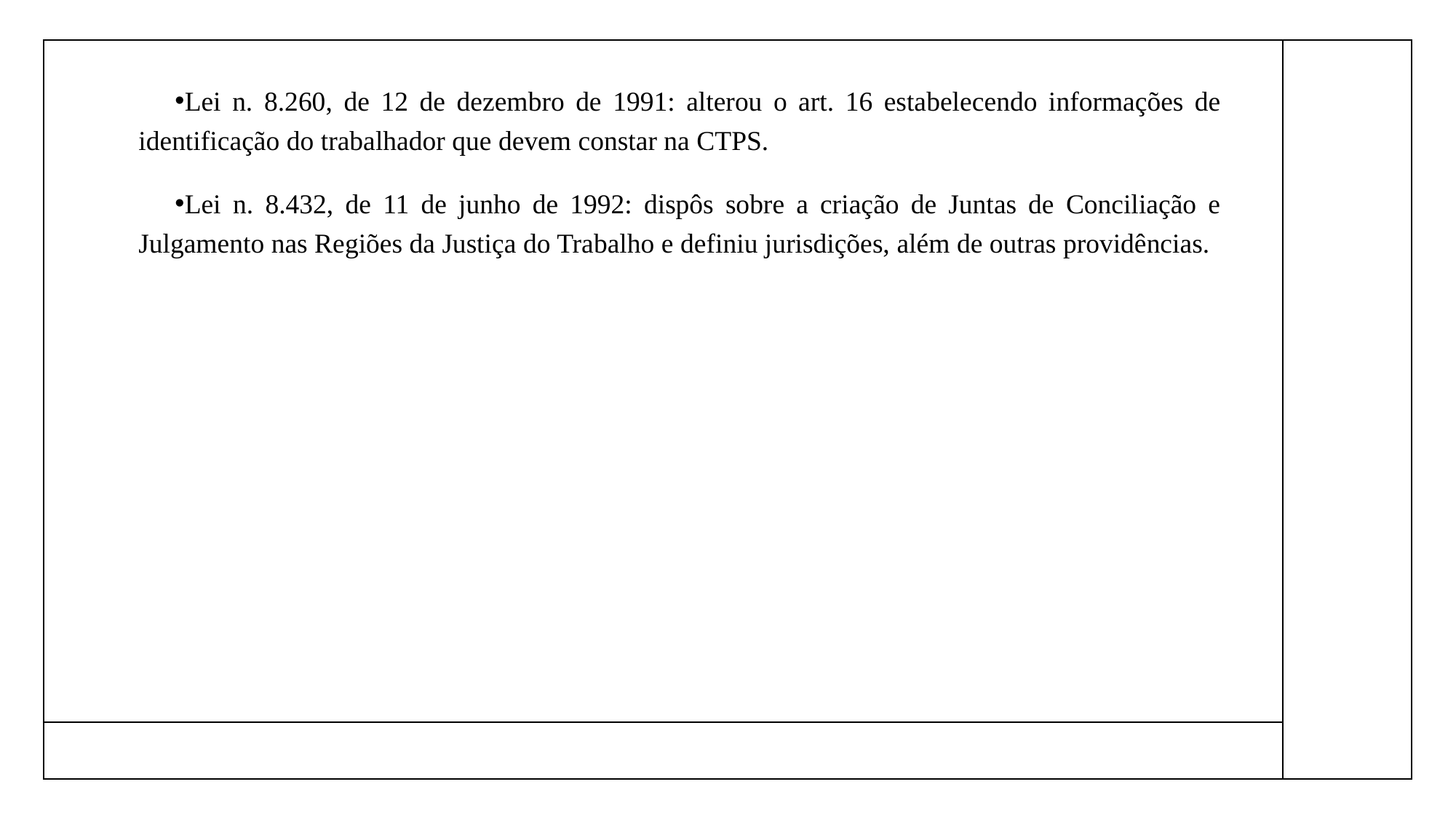

Lei n. 8.260, de 12 de dezembro de 1991: alterou o art. 16 estabelecendo informações de identificação do trabalhador que devem constar na CTPS.
Lei n. 8.432, de 11 de junho de 1992: dispôs sobre a criação de Juntas de Conciliação e Julgamento nas Regiões da Justiça do Trabalho e definiu jurisdições, além de outras providências.